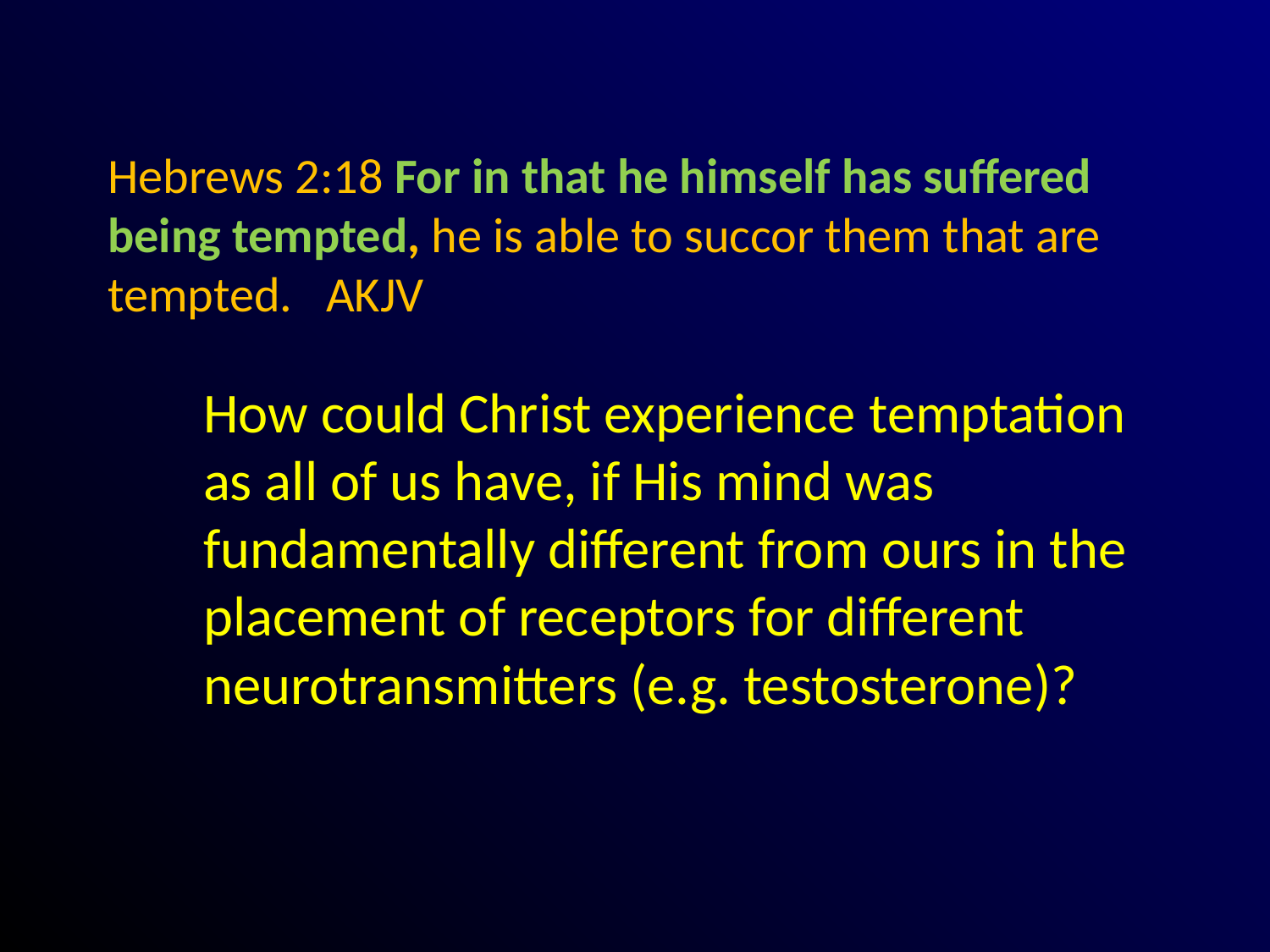

# Hebrews 2:18 For in that he himself has suffered being tempted, he is able to succor them that are tempted.   AKJV
How could Christ experience temptation as all of us have, if His mind was fundamentally different from ours in the placement of receptors for different neurotransmitters (e.g. testosterone)?